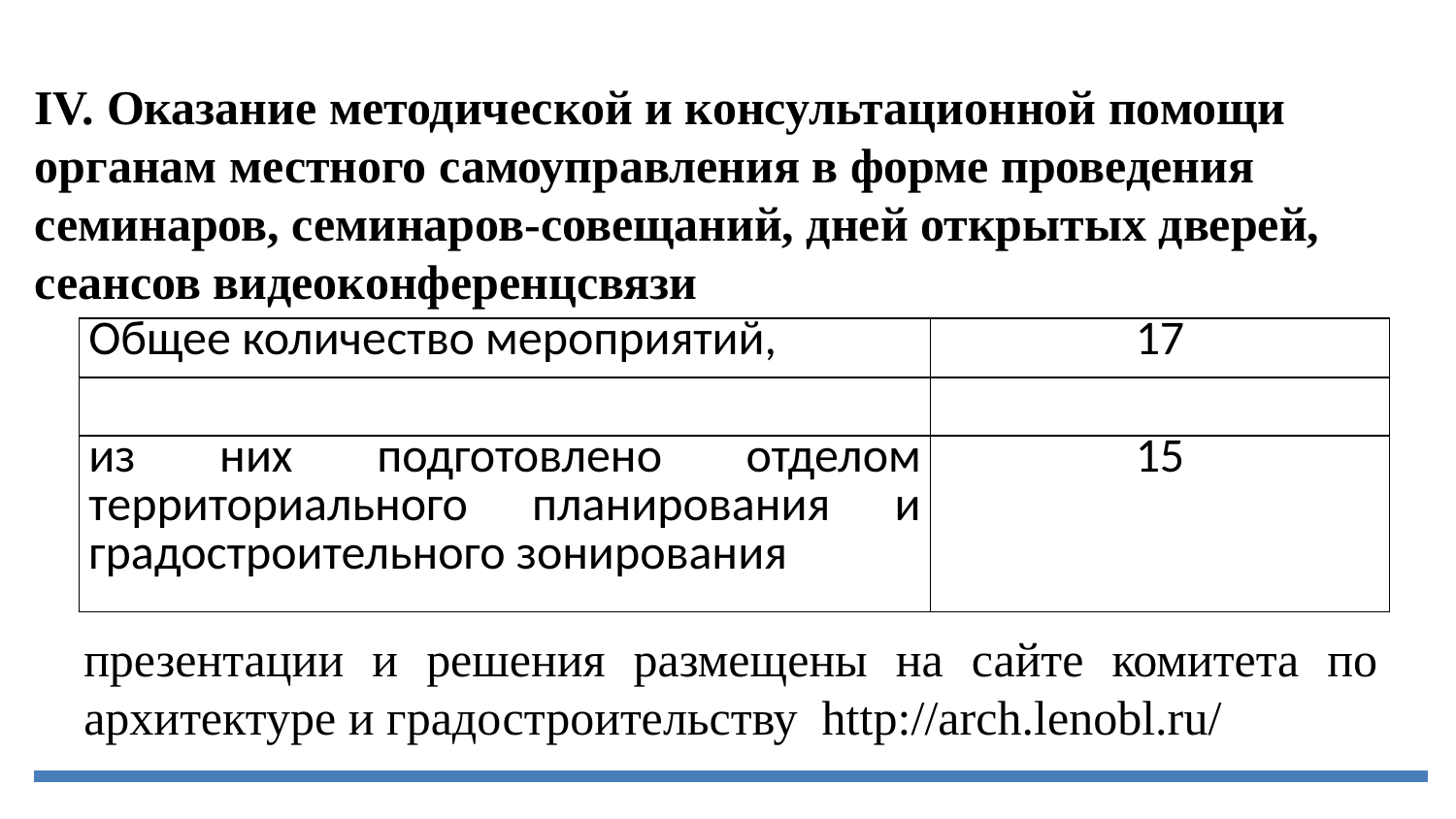

IV. Оказание методической и консультационной помощи органам местного самоуправления в форме проведения семинаров, семинаров-совещаний, дней открытых дверей, сеансов видеоконференцсвязи
| Общее количество мероприятий, | 17 |
| --- | --- |
|  |  |
| из них подготовлено отделом территориального планирования и градостроительного зонирования | 15 |
презентации и решения размещены на сайте комитета по архитектуре и градостроительству  http://arch.lenobl.ru/